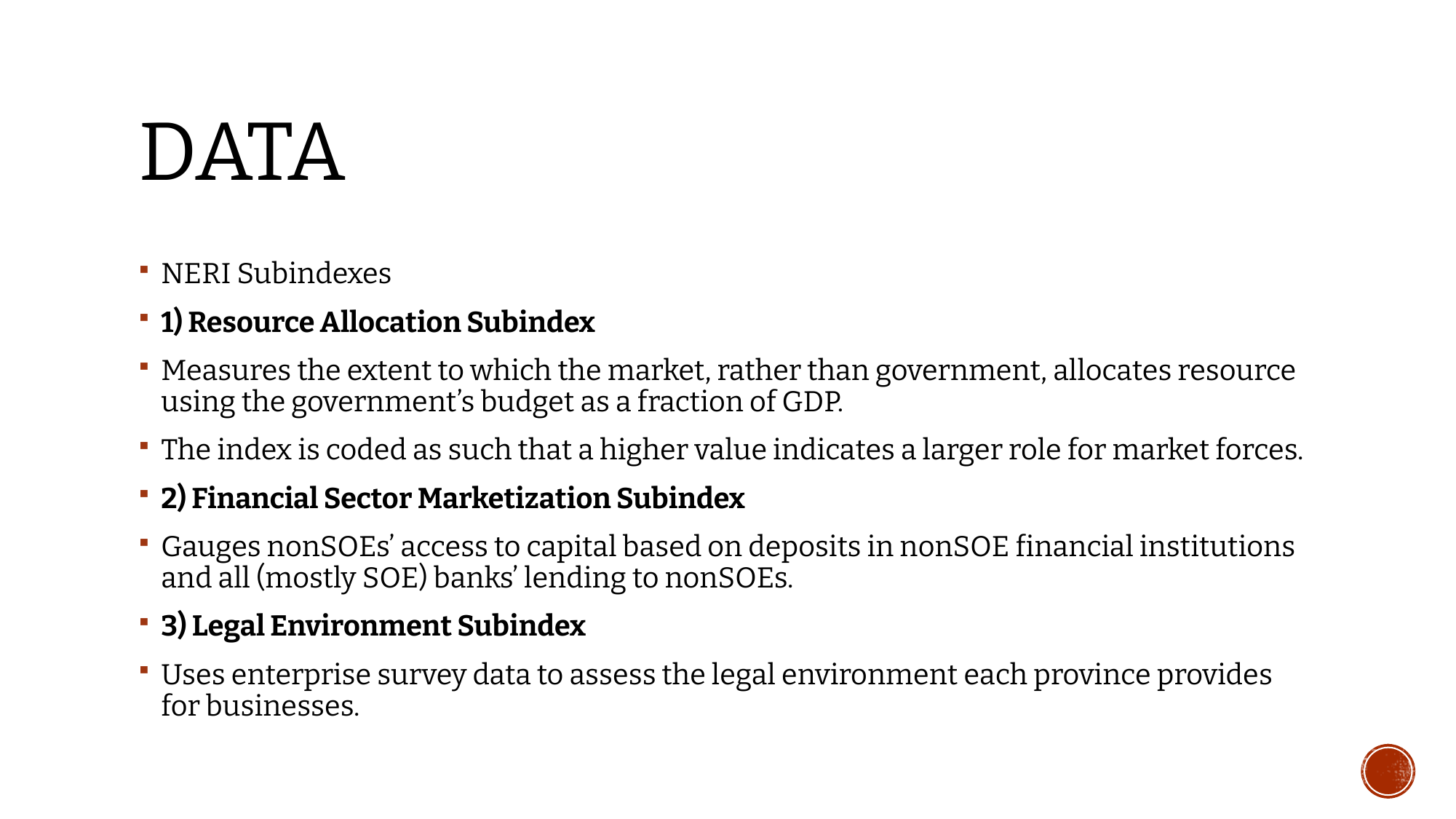

# Data
NERI Subindexes
1) Resource Allocation Subindex
Measures the extent to which the market, rather than government, allocates resource using the government’s budget as a fraction of GDP.
The index is coded as such that a higher value indicates a larger role for market forces.
2) Financial Sector Marketization Subindex
Gauges nonSOEs’ access to capital based on deposits in nonSOE financial institutions and all (mostly SOE) banks’ lending to nonSOEs.
3) Legal Environment Subindex
Uses enterprise survey data to assess the legal environment each province provides for businesses.